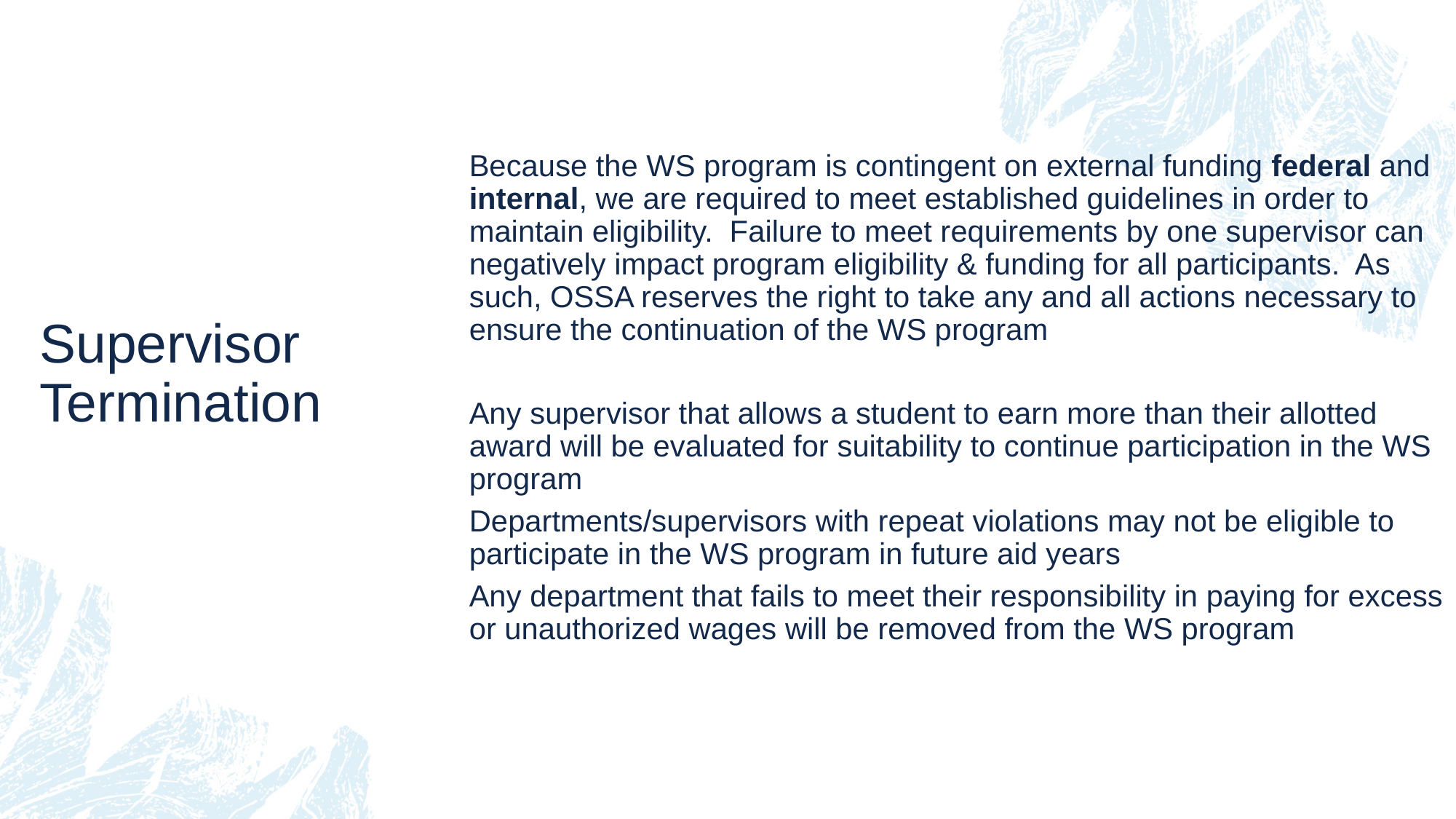

Because the WS program is contingent on external funding federal and internal, we are required to meet established guidelines in order to maintain eligibility.  Failure to meet requirements by one supervisor can negatively impact program eligibility & funding for all participants.  As such, OSSA reserves the right to take any and all actions necessary to ensure the continuation of the WS program

Any supervisor that allows a student to earn more than their allotted award will be evaluated for suitability to continue participation in the WS program
Departments/supervisors with repeat violations may not be eligible to participate in the WS program in future aid years
Any department that fails to meet their responsibility in paying for excess or unauthorized wages will be removed from the WS program

Supervisor Termination